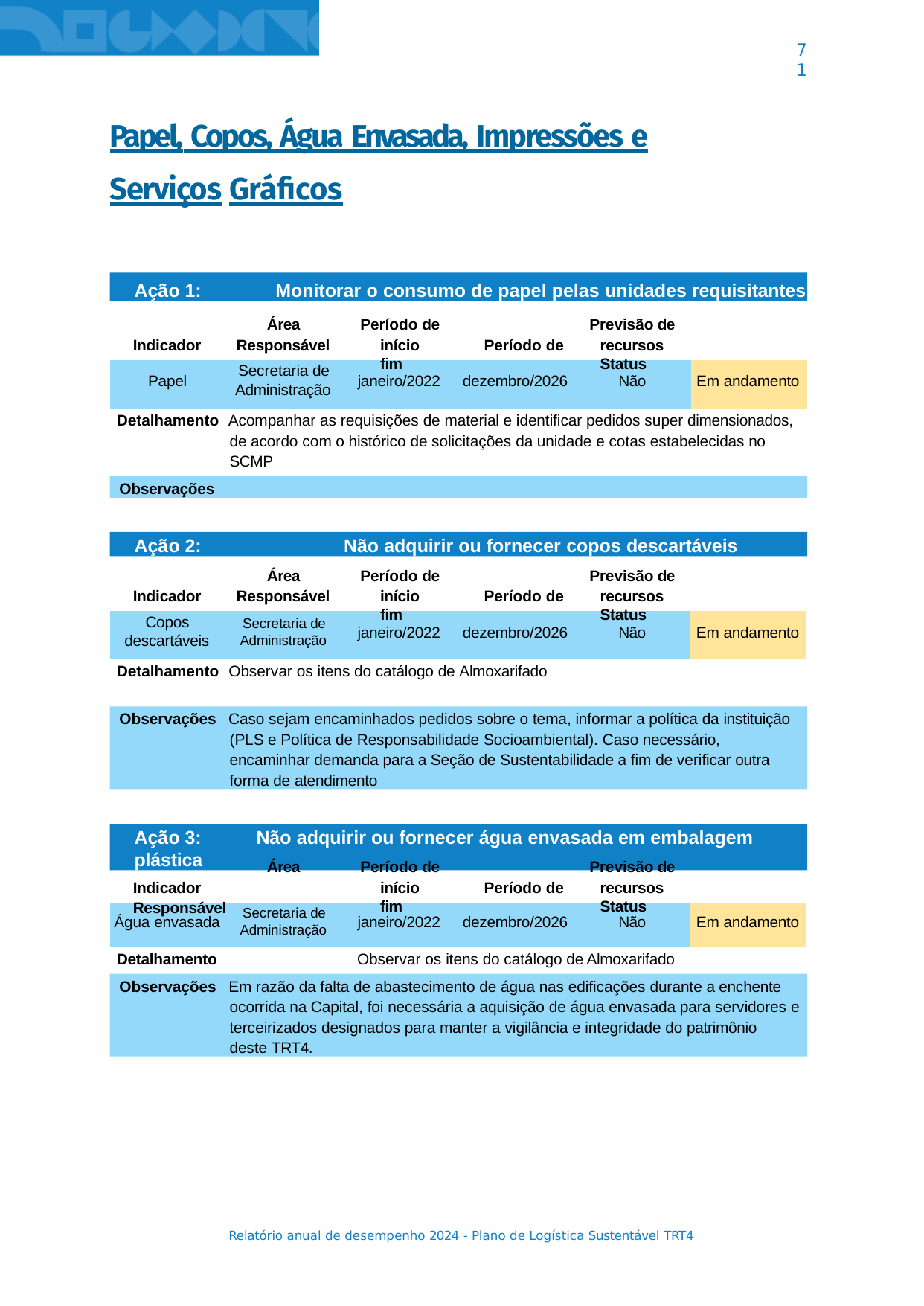

71
Papel, Copos, Água Envasada, Impressões e Serviços Gráficos
Ação 1:	Monitorar o consumo de papel pelas unidades requisitantes
Área Responsável
Período de
início	Período de fim
Previsão de
recursos	Status
Indicador
| Papel | Secretaria de Administração | janeiro/2022 | dezembro/2026 | Não | Em andamento |
| --- | --- | --- | --- | --- | --- |
Detalhamento Acompanhar as requisições de material e identificar pedidos super dimensionados, de acordo com o histórico de solicitações da unidade e cotas estabelecidas no SCMP
Observações
Ação 2:	Não adquirir ou fornecer copos descartáveis
Área Responsável
Período de
início	Período de fim
Previsão de
recursos	Status
Indicador
| Copos descartáveis | Secretaria de Administração | janeiro/2022 | dezembro/2026 | Não | Em andamento |
| --- | --- | --- | --- | --- | --- |
Detalhamento Observar os itens do catálogo de Almoxarifado
Observações  Caso sejam encaminhados pedidos sobre o tema, informar a política da instituição (PLS e Política de Responsabilidade Socioambiental). Caso necessário, encaminhar demanda para a Seção de Sustentabilidade a fim de verificar outra forma de atendimento
Ação 3:	Não adquirir ou fornecer água envasada em embalagem plástica
Área Indicador	Responsável
Período de
início	Período de fim
Previsão de
recursos	Status
| Água envasada | Secretaria de Administração | janeiro/2022 | dezembro/2026 | Não | Em andamento |
| --- | --- | --- | --- | --- | --- |
Detalhamento	Observar os itens do catálogo de Almoxarifado
Observações  Em razão da falta de abastecimento de água nas edificações durante a enchente ocorrida na Capital, foi necessária a aquisição de água envasada para servidores e terceirizados designados para manter a vigilância e integridade do patrimônio  deste TRT4.
Relatório anual de desempenho 2024 - Plano de Logística Sustentável TRT4